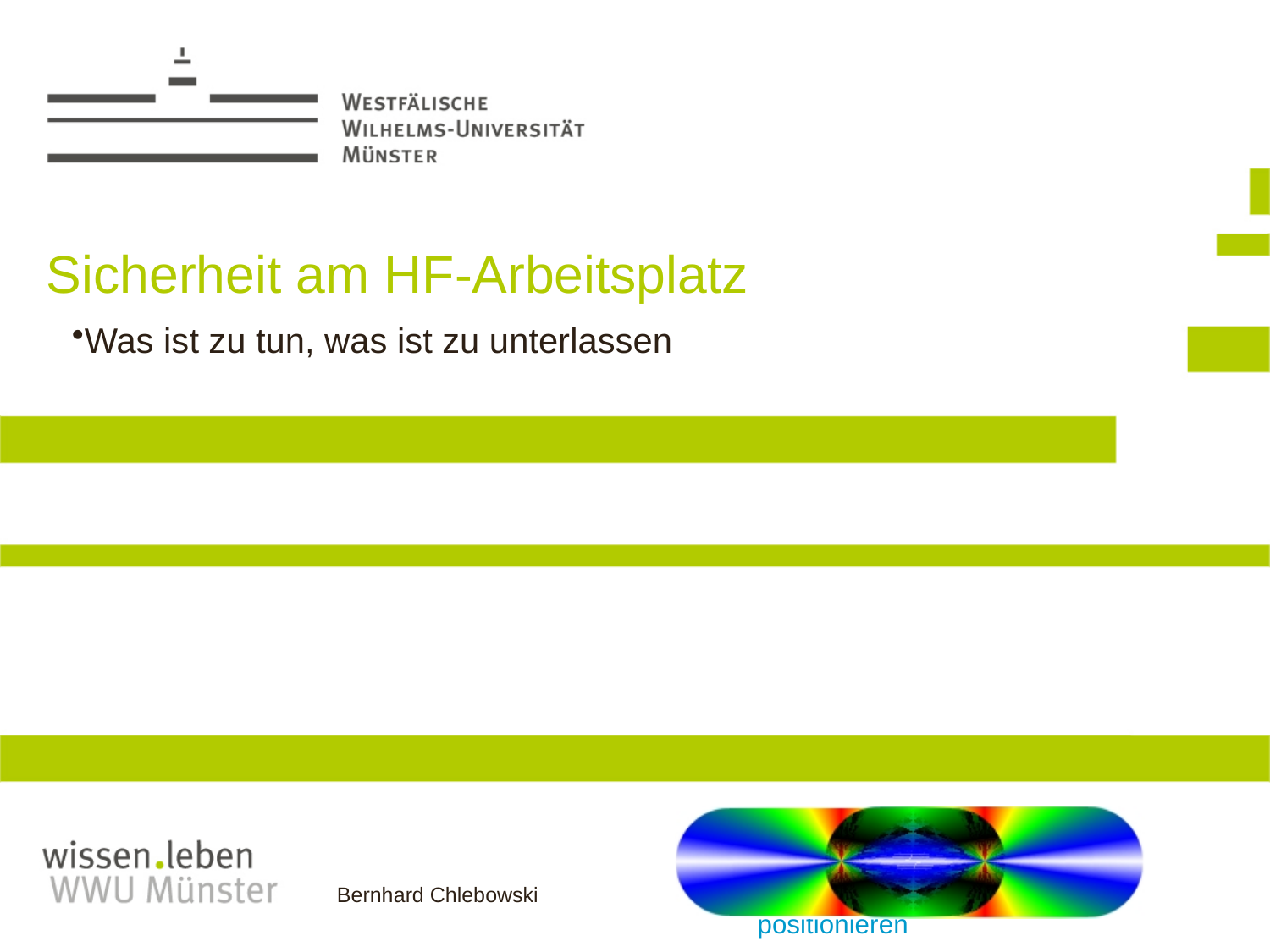

# Sicherheit am HF-Arbeitsplatz
Was ist zu tun, was ist zu unterlassen